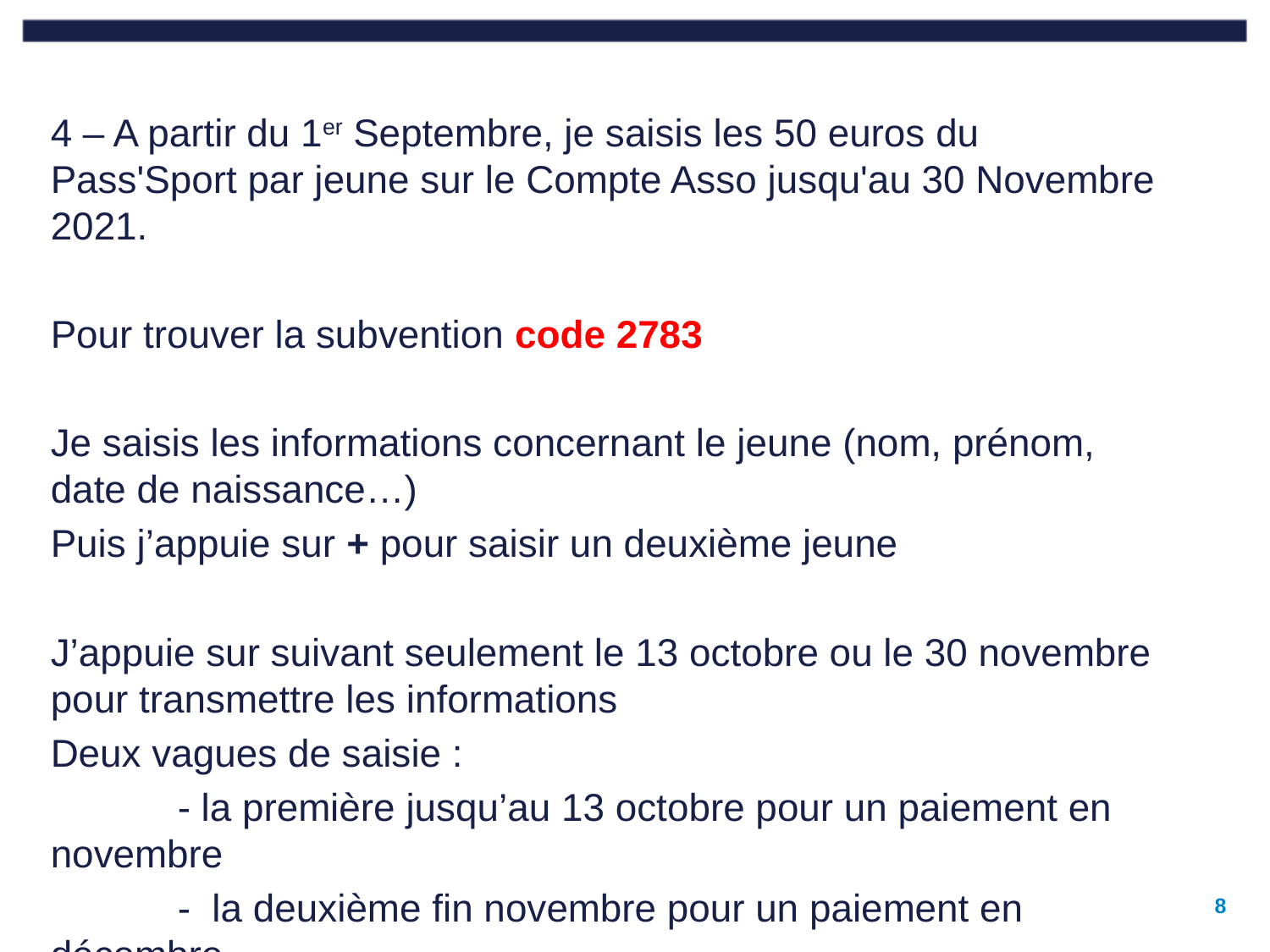

4 – A partir du 1er Septembre, je saisis les 50 euros du Pass'Sport par jeune sur le Compte Asso jusqu'au 30 Novembre 2021.

Pour trouver la subvention code 2783

Je saisis les informations concernant le jeune (nom, prénom, date de naissance…)
Puis j’appuie sur + pour saisir un deuxième jeune

J’appuie sur suivant seulement le 13 octobre ou le 30 novembre pour transmettre les informations
Deux vagues de saisie :
 	- la première jusqu’au 13 octobre pour un paiement en novembre
	-  la deuxième fin novembre pour un paiement en décembre.